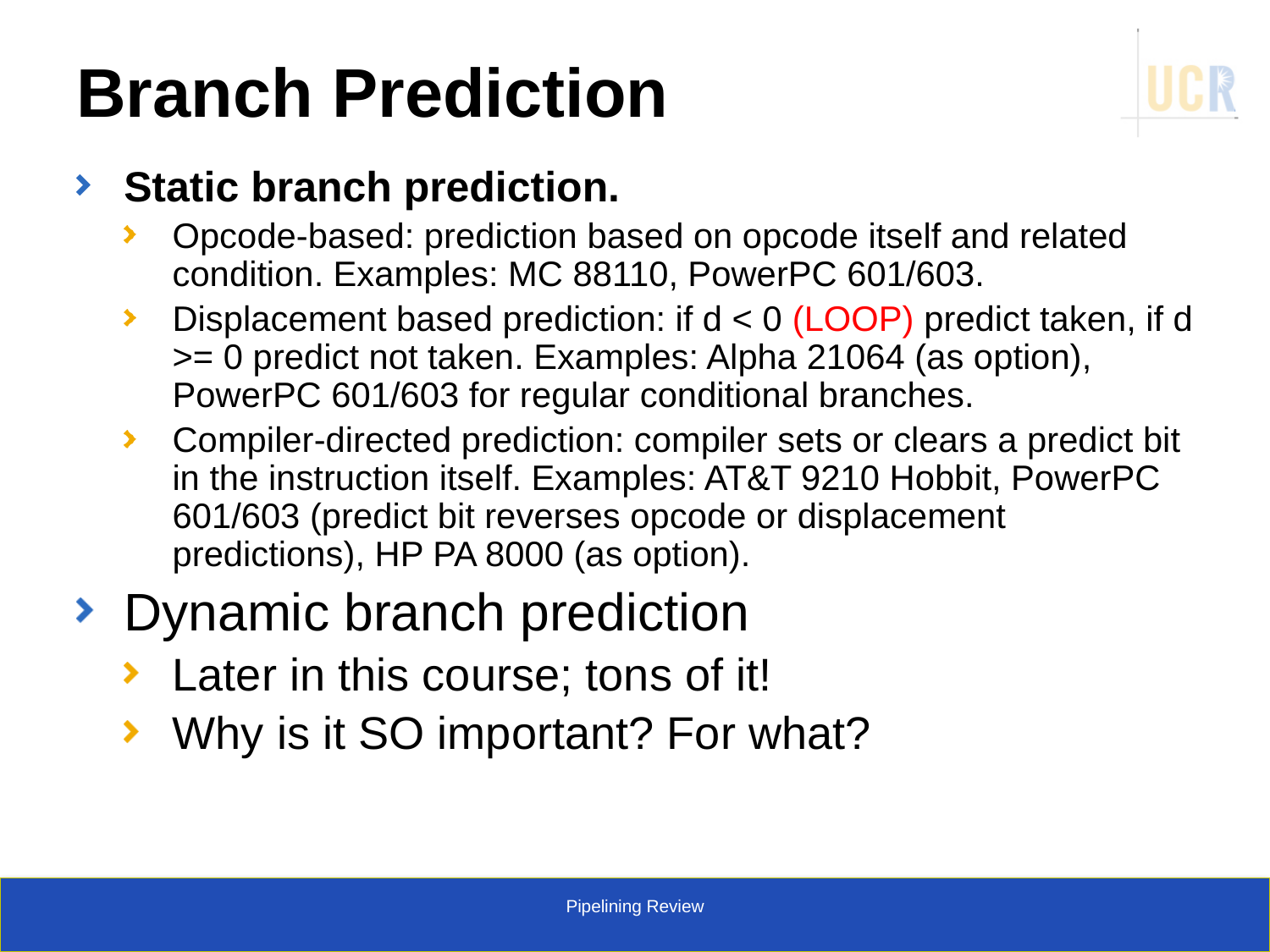

# Branch Prediction
Static branch prediction.
Opcode-based: prediction based on opcode itself and related condition. Examples: MC 88110, PowerPC 601/603.
Displacement based prediction: if d < 0 (LOOP) predict taken, if d >= 0 predict not taken. Examples: Alpha 21064 (as option), PowerPC 601/603 for regular conditional branches.
Compiler-directed prediction: compiler sets or clears a predict bit in the instruction itself. Examples: AT&T 9210 Hobbit, PowerPC 601/603 (predict bit reverses opcode or displacement predictions), HP PA 8000 (as option).
Dynamic branch prediction
Later in this course; tons of it!
Why is it SO important? For what?
Pipelining Review